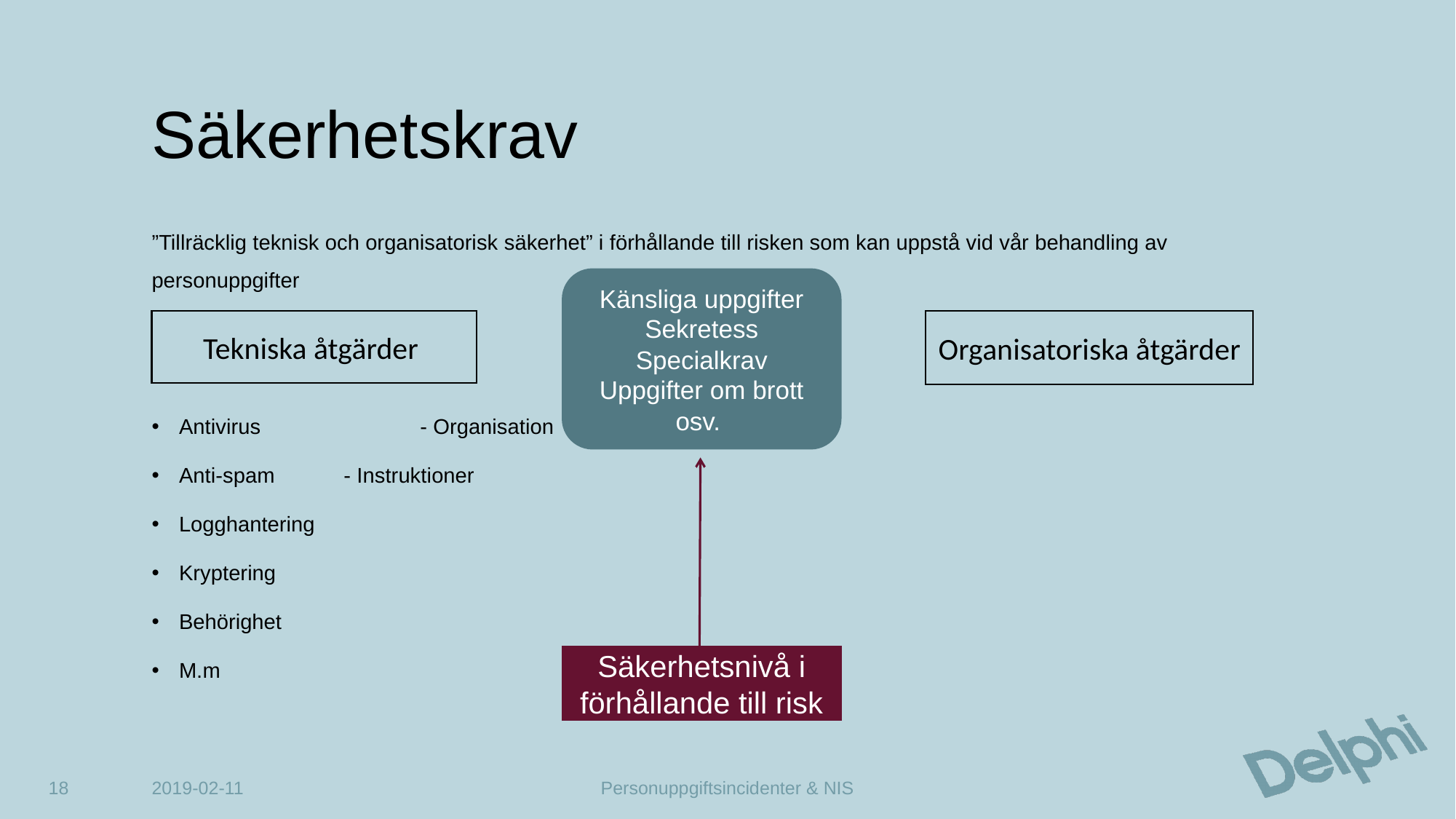

# Säkerhetskrav
”Tillräcklig teknisk och organisatorisk säkerhet” i förhållande till risken som kan uppstå vid vår behandling av personuppgifter

Antivirus						   	  - Organisation
Anti-spam						  - Instruktioner
Logghantering
Kryptering
Behörighet
M.m
Känsliga uppgifter
Sekretess
Specialkrav
Uppgifter om brott
osv.
Tekniska åtgärder
Organisatoriska åtgärder
Säkerhetsnivå i förhållande till risk
18
2019-02-11
Personuppgiftsincidenter & NIS